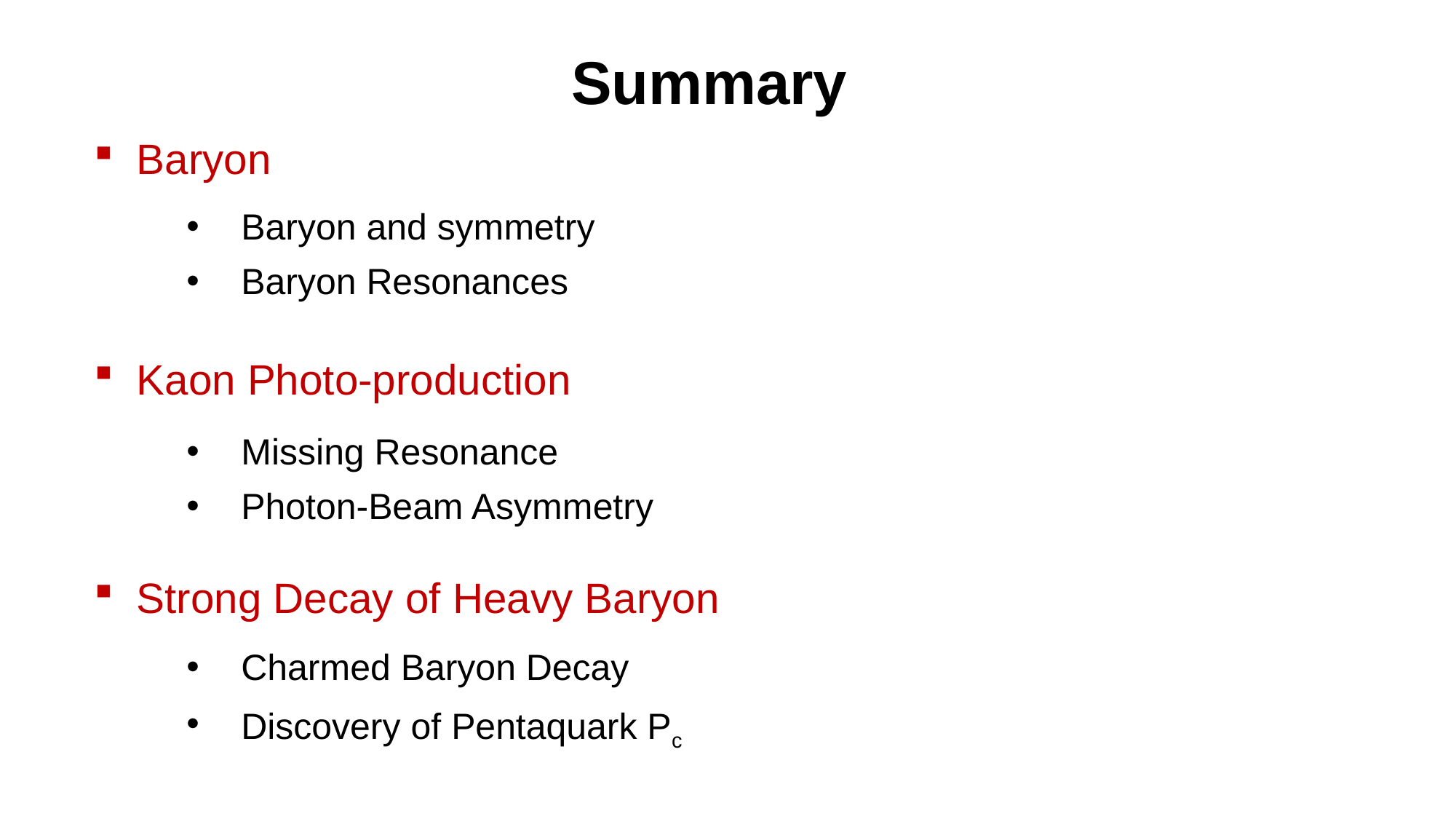

Summary
Baryon
Baryon and symmetry
Baryon Resonances

Kaon Photo-production
Missing Resonance
Photon-Beam Asymmetry
Strong Decay of Heavy Baryon
Charmed Baryon Decay
Discovery of Pentaquark Pc